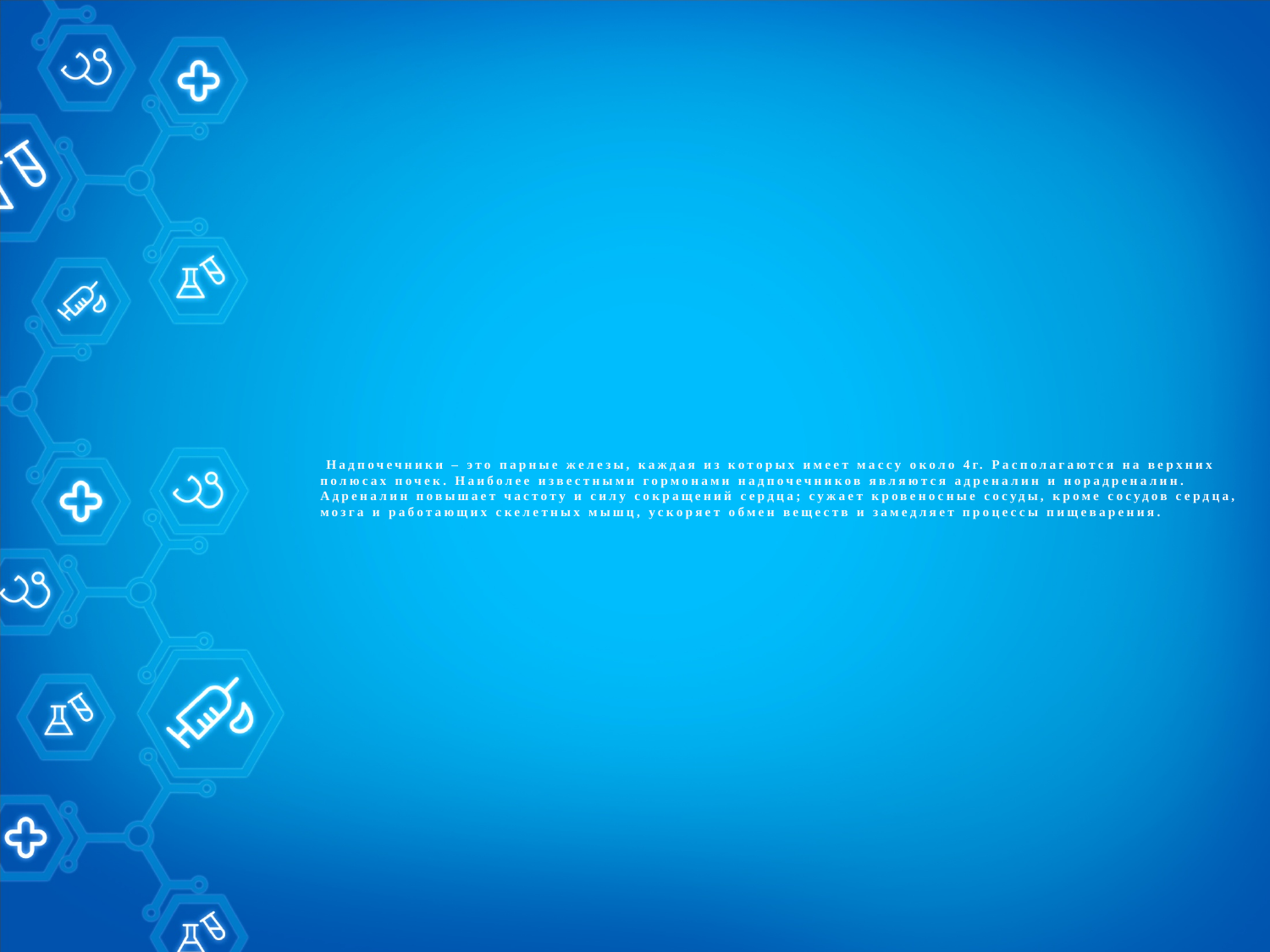

# Надпочечники – это парные железы, каждая из которых имеет массу около 4г. Располагаются на верхних полюсах почек. Наиболее известными гормонами надпочечников являются адреналин и норадреналин. Адреналин повышает частоту и силу сокращений сердца; сужает кровеносные сосуды, кроме сосудов сердца, мозга и работающих скелетных мышц, ускоряет обмен веществ и замедляет процессы пищеварения.